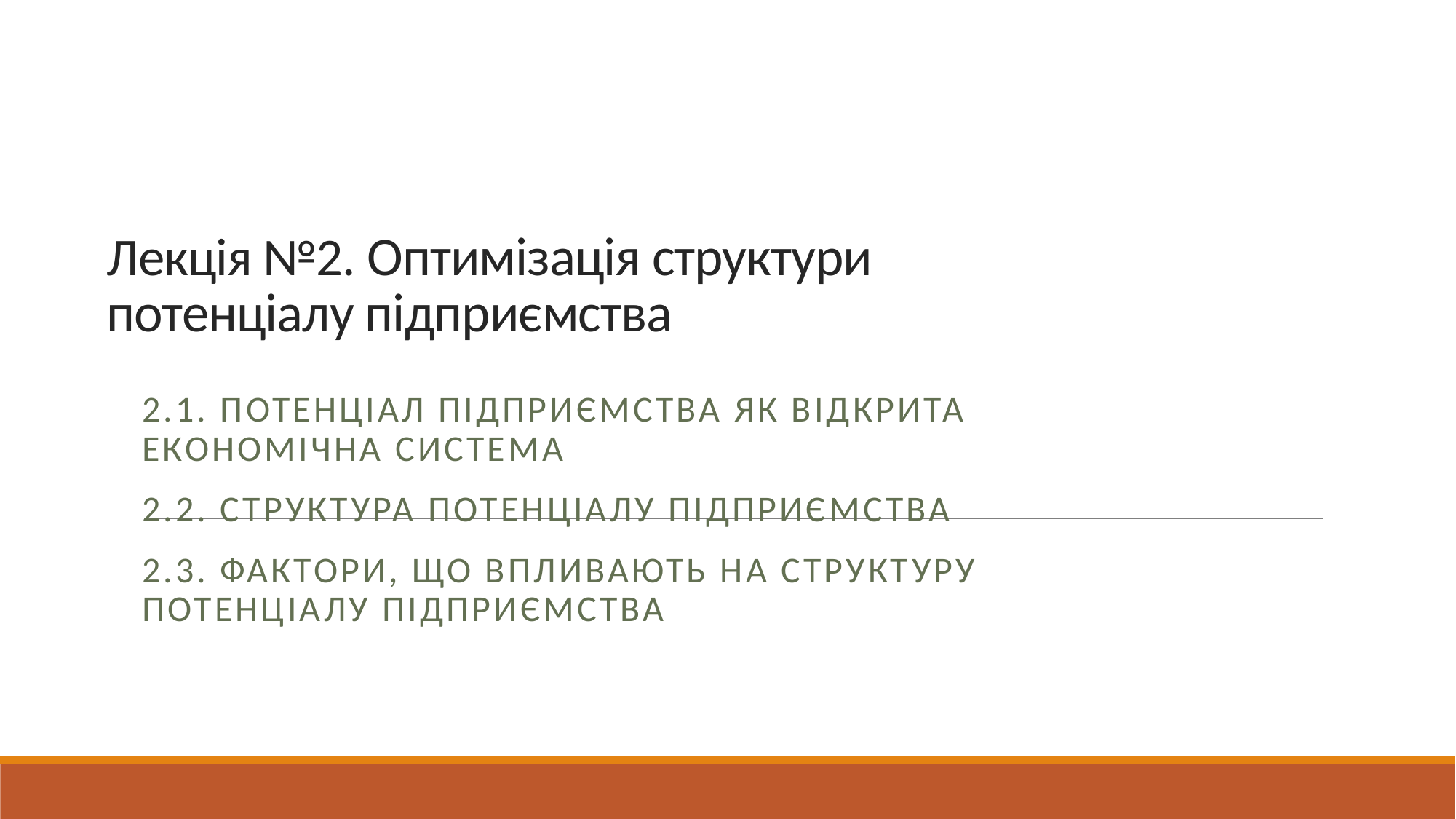

# Лекція №2. Оптимізація структури потенціалу підприємства
2.1. Потенціал підприємства як відкрита економічна система
2.2. Структура потенціалу підприємства
2.3. Фактори, що впливають на структуру потенціалу підприємства